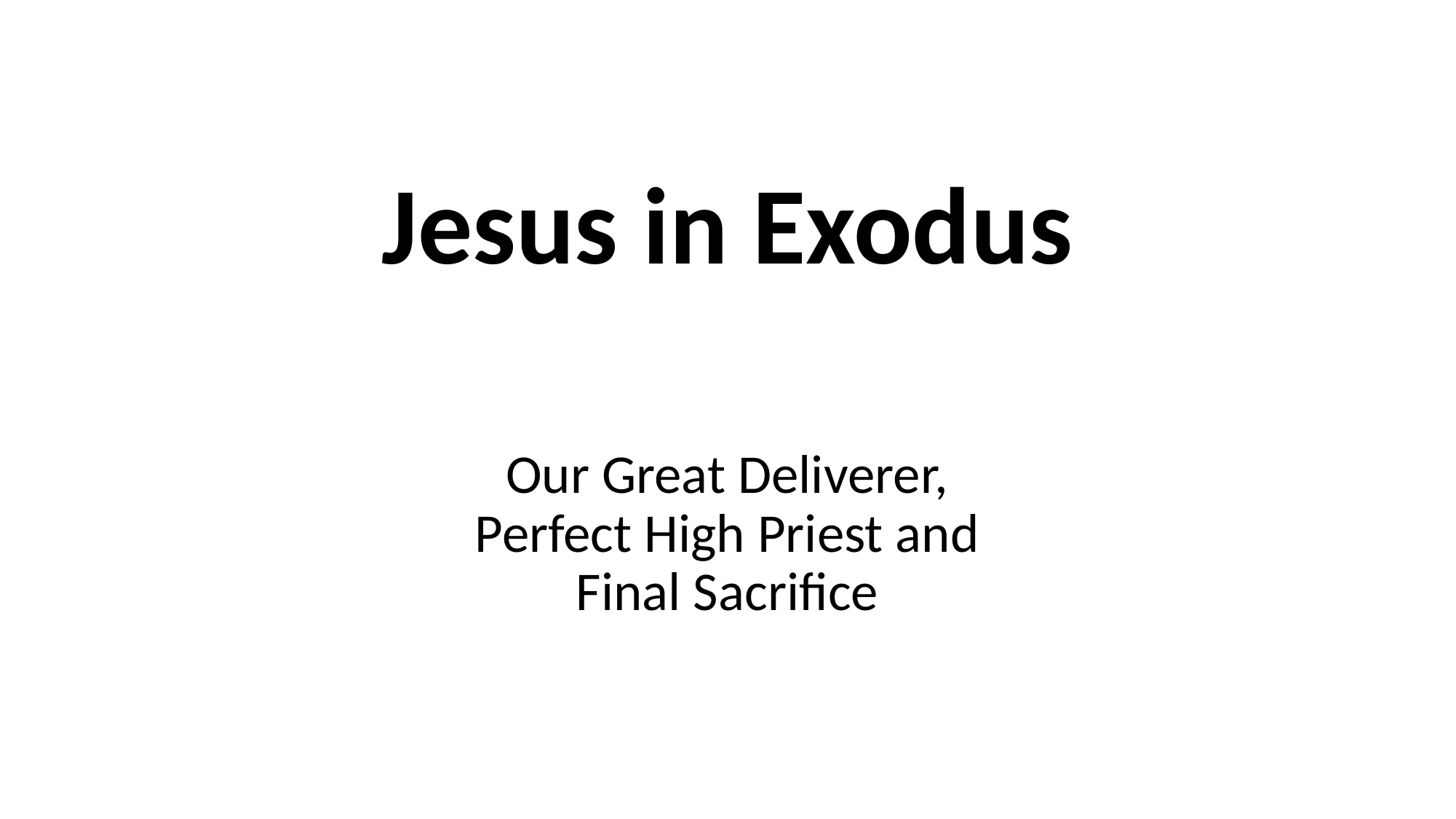

# Jesus in Exodus
Our Great Deliverer, Perfect High Priest and Final Sacrifice